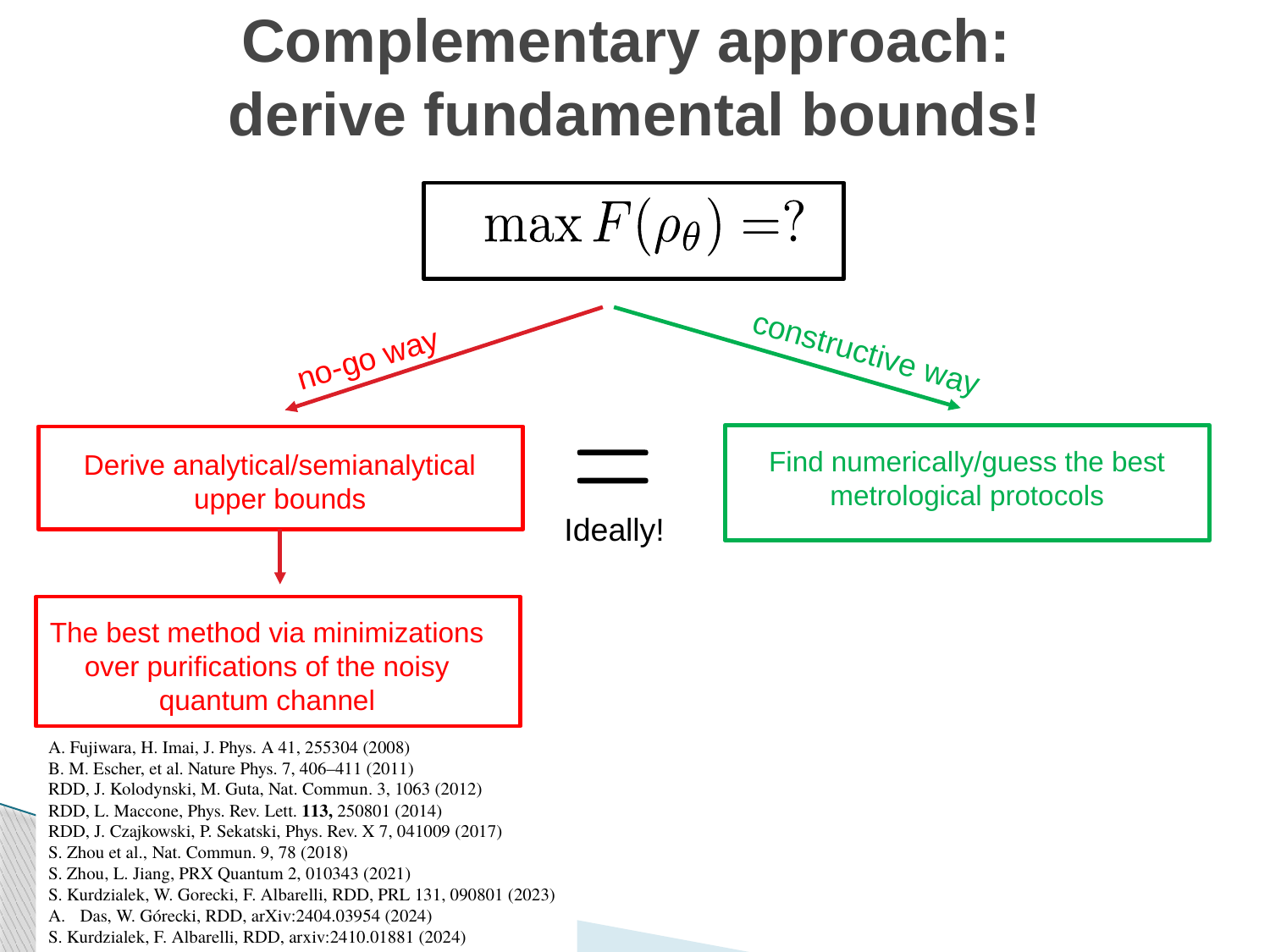

# Complementary approach: derive fundamental bounds!

no-go way
constructive way

Find numerically/guess the best metrological protocols
Derive analytical/semianalytical upper bounds

Ideally!

The best method via minimizations over purifications of the noisy quantum channel
A. Fujiwara, H. Imai, J. Phys. A 41, 255304 (2008)
B. M. Escher, et al. Nature Phys. 7, 406–411 (2011)
RDD, J. Kolodynski, M. Guta, Nat. Commun. 3, 1063 (2012)
RDD, L. Maccone, Phys. Rev. Lett. 113, 250801 (2014)
RDD, J. Czajkowski, P. Sekatski, Phys. Rev. X 7, 041009 (2017)
S. Zhou et al., Nat. Commun. 9, 78 (2018)
S. Zhou, L. Jiang, PRX Quantum 2, 010343 (2021)
S. Kurdzialek, W. Gorecki, F. Albarelli, RDD, PRL 131, 090801 (2023)
Das, W. Górecki, RDD, arXiv:2404.03954 (2024)
S. Kurdzialek, F. Albarelli, RDD, arxiv:2410.01881 (2024)